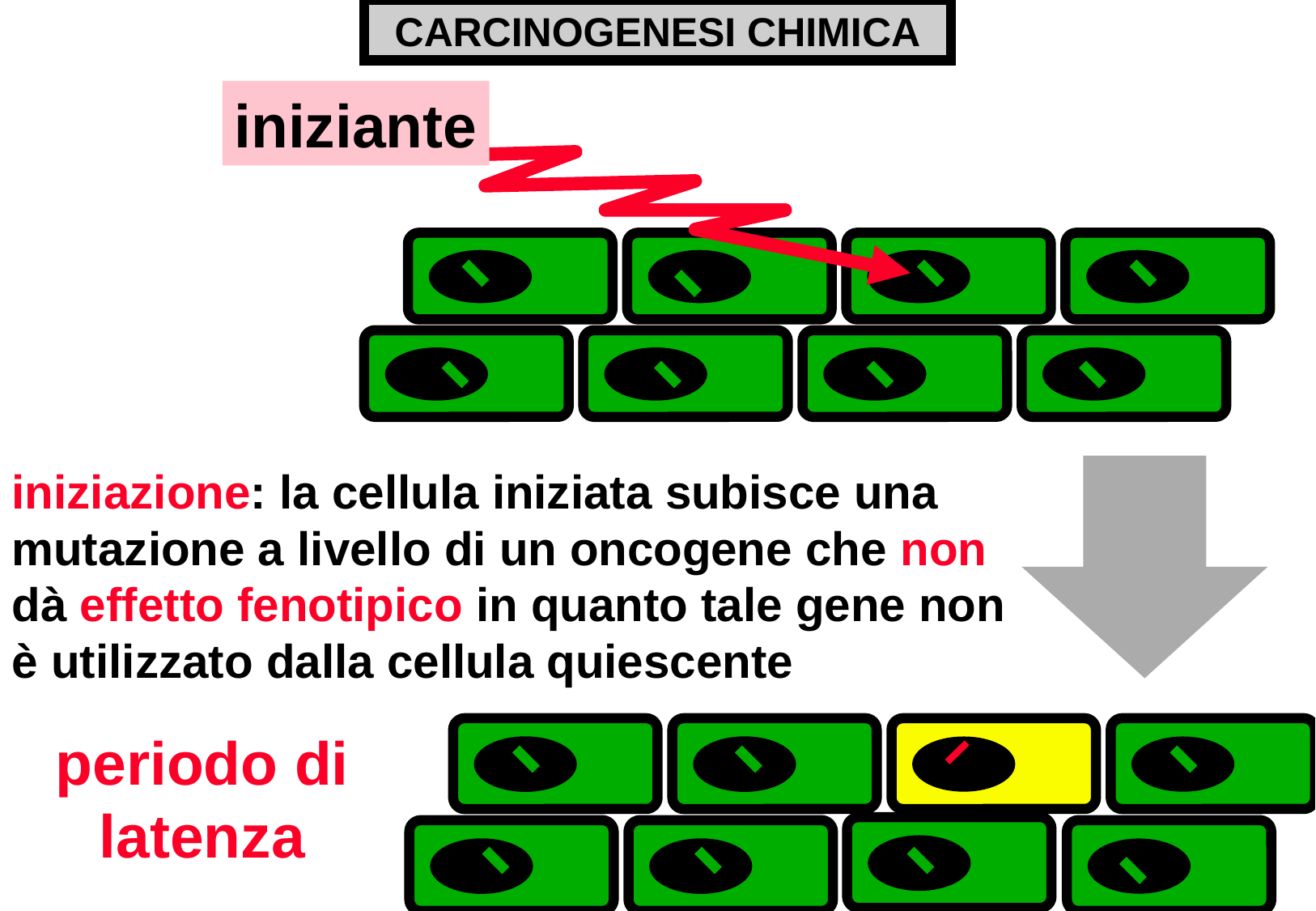

CARCINOGENESI CHIMICA
iniziante

iniziazione: la cellula iniziata subisce una mutazione a livello di un oncogene che non dà effetto fenotipico in quanto tale gene non è utilizzato dalla cellula quiescente

periodo di latenza